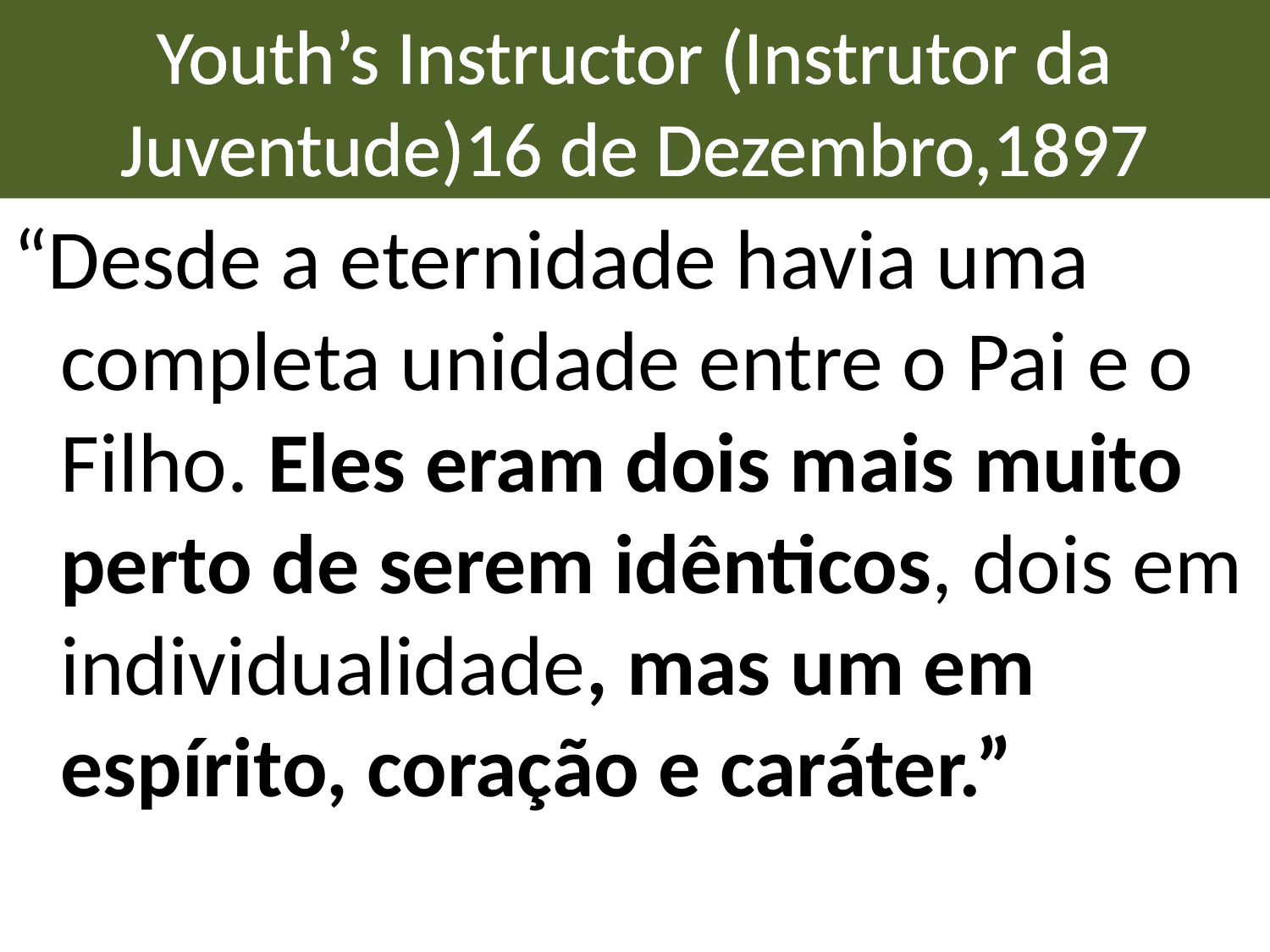

# Youth’s Instructor (Instrutor da Juventude)16 de Dezembro,1897
“Desde a eternidade havia uma completa unidade entre o Pai e o Filho. Eles eram dois mais muito perto de serem idênticos, dois em individualidade, mas um em espírito, coração e caráter.”